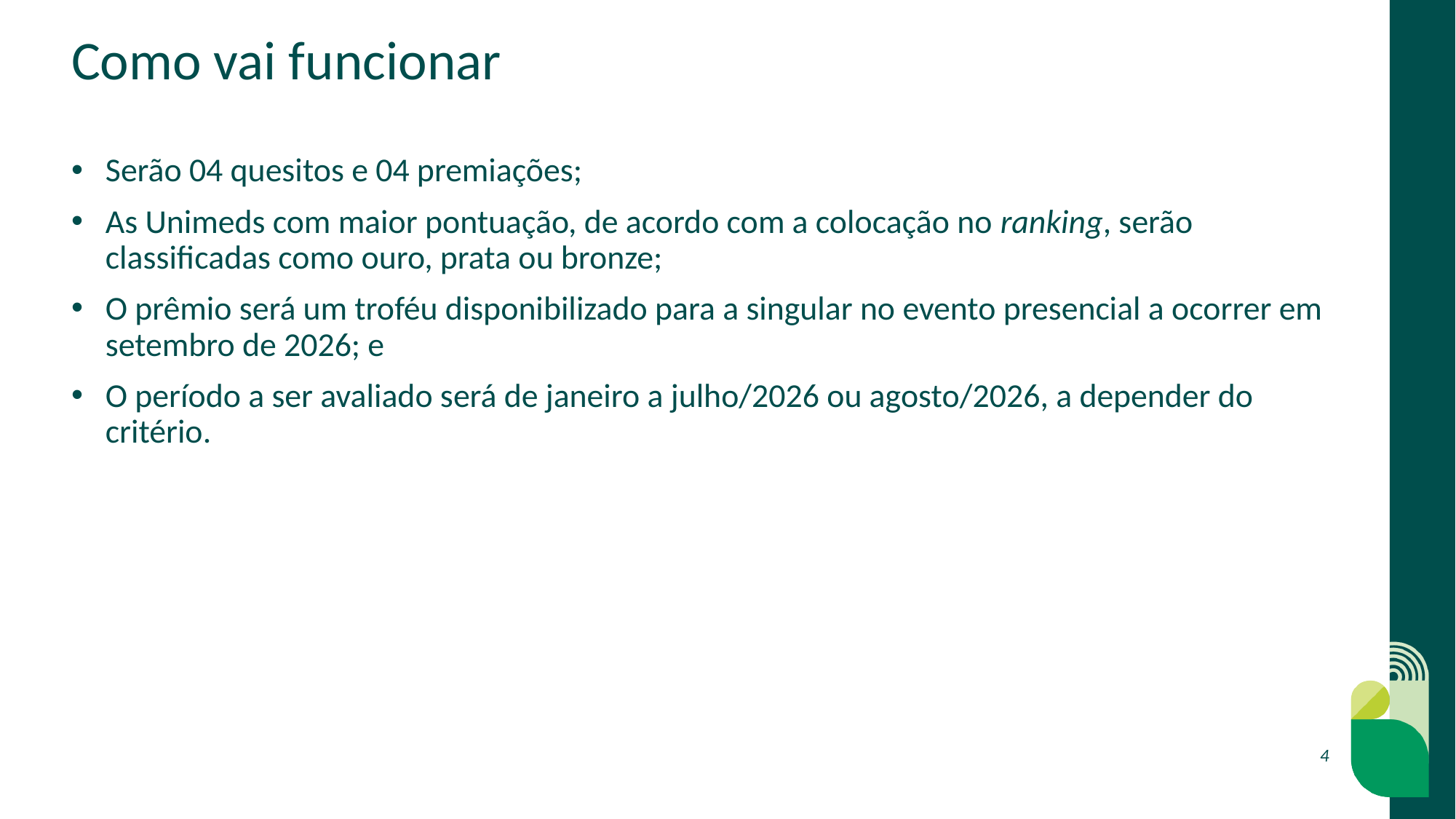

Como vai funcionar
Serão 04 quesitos e 04 premiações;
As Unimeds com maior pontuação, de acordo com a colocação no ranking, serão classificadas como ouro, prata ou bronze;
O prêmio será um troféu disponibilizado para a singular no evento presencial a ocorrer em setembro de 2026; e
O período a ser avaliado será de janeiro a julho/2026 ou agosto/2026, a depender do critério.
4